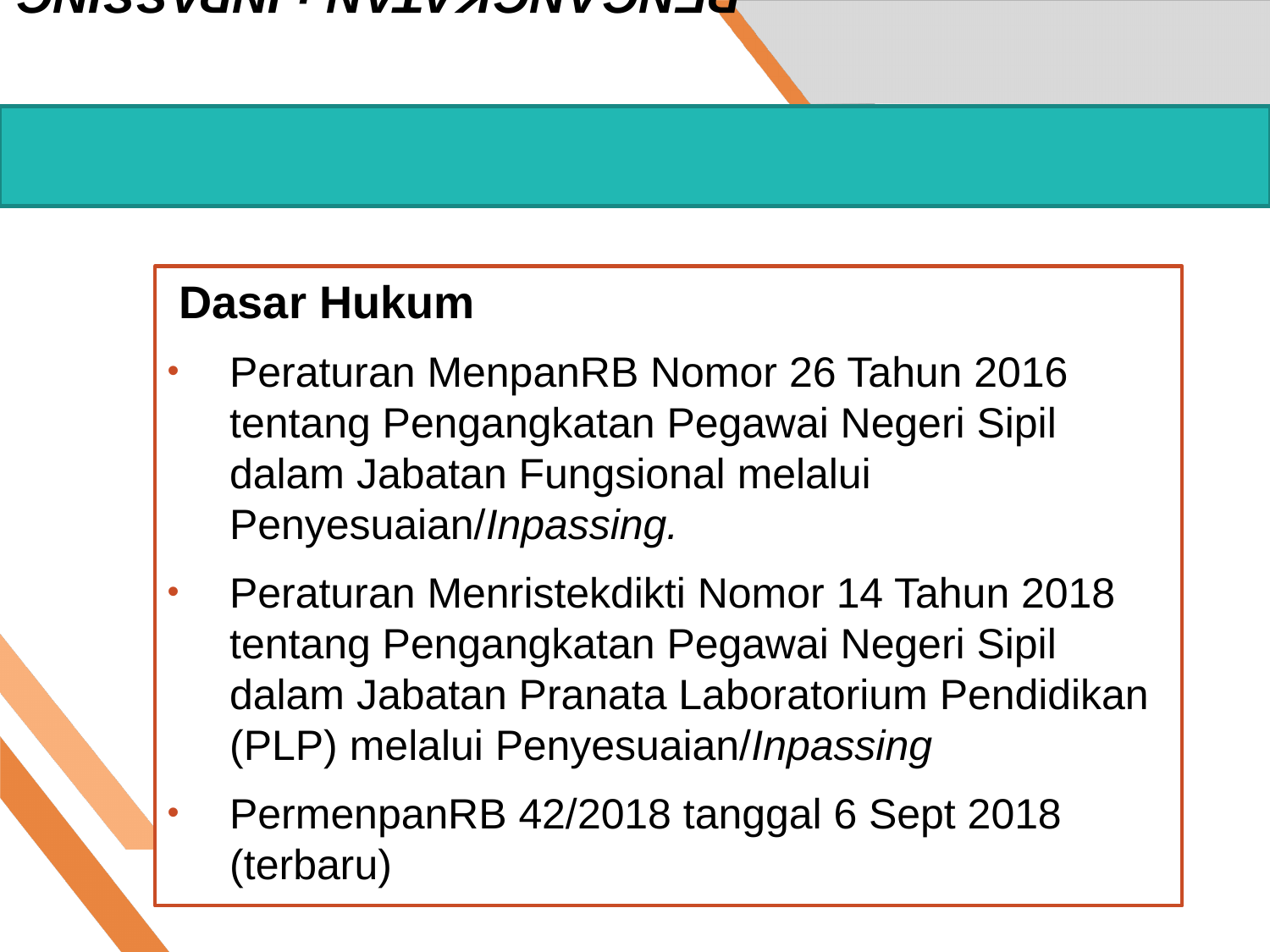

# PENGANGKATAN : Inpassing
Dasar Hukum
Peraturan MenpanRB Nomor 26 Tahun 2016 tentang Pengangkatan Pegawai Negeri Sipil dalam Jabatan Fungsional melalui Penyesuaian/Inpassing.
Peraturan Menristekdikti Nomor 14 Tahun 2018 tentang Pengangkatan Pegawai Negeri Sipil dalam Jabatan Pranata Laboratorium Pendidikan (PLP) melalui Penyesuaian/Inpassing
PermenpanRB 42/2018 tanggal 6 Sept 2018 (terbaru)